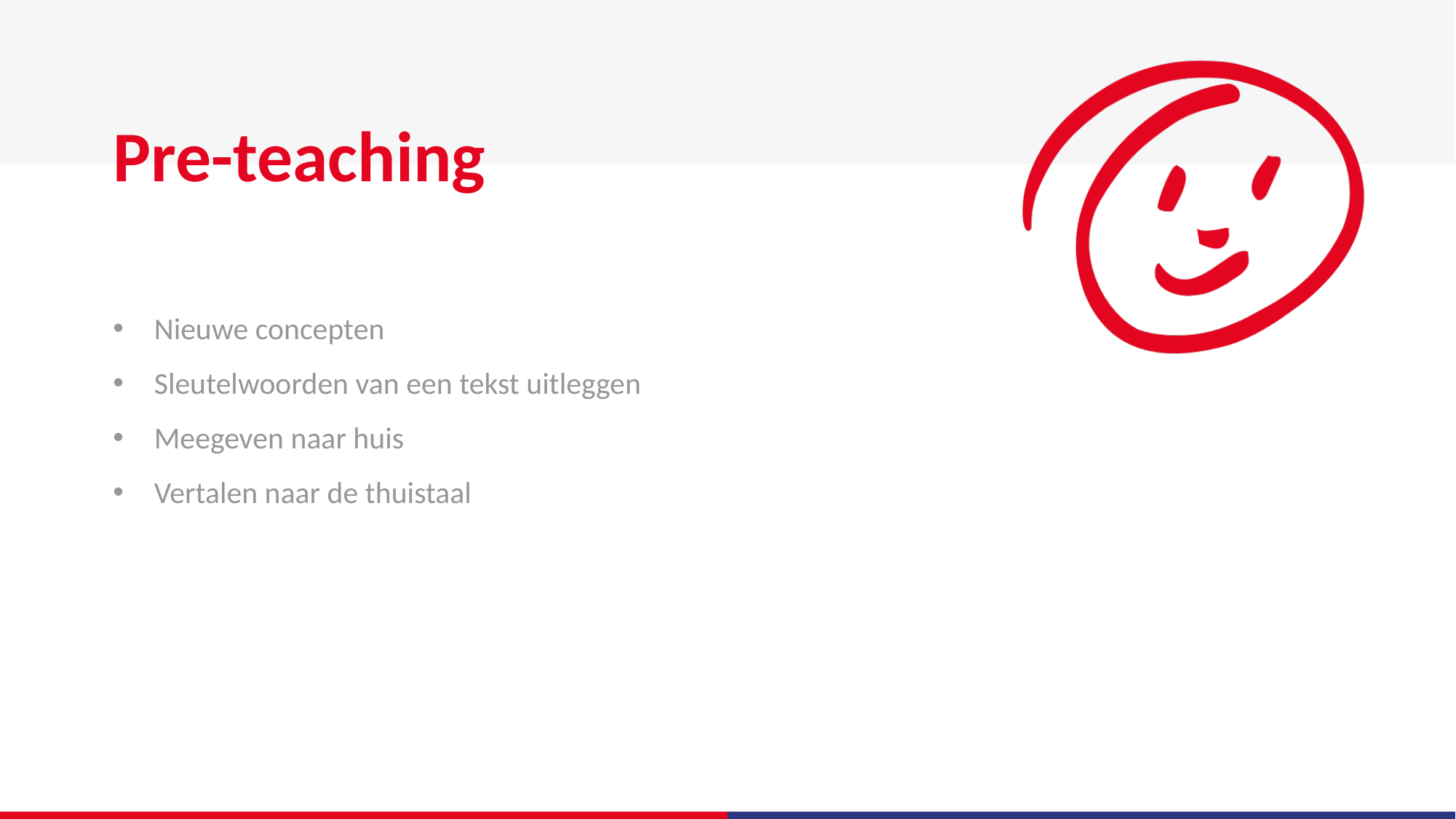

# Pre-teaching

Nieuwe concepten
Sleutelwoorden van een tekst uitleggen
Meegeven naar huis
Vertalen naar de thuistaal